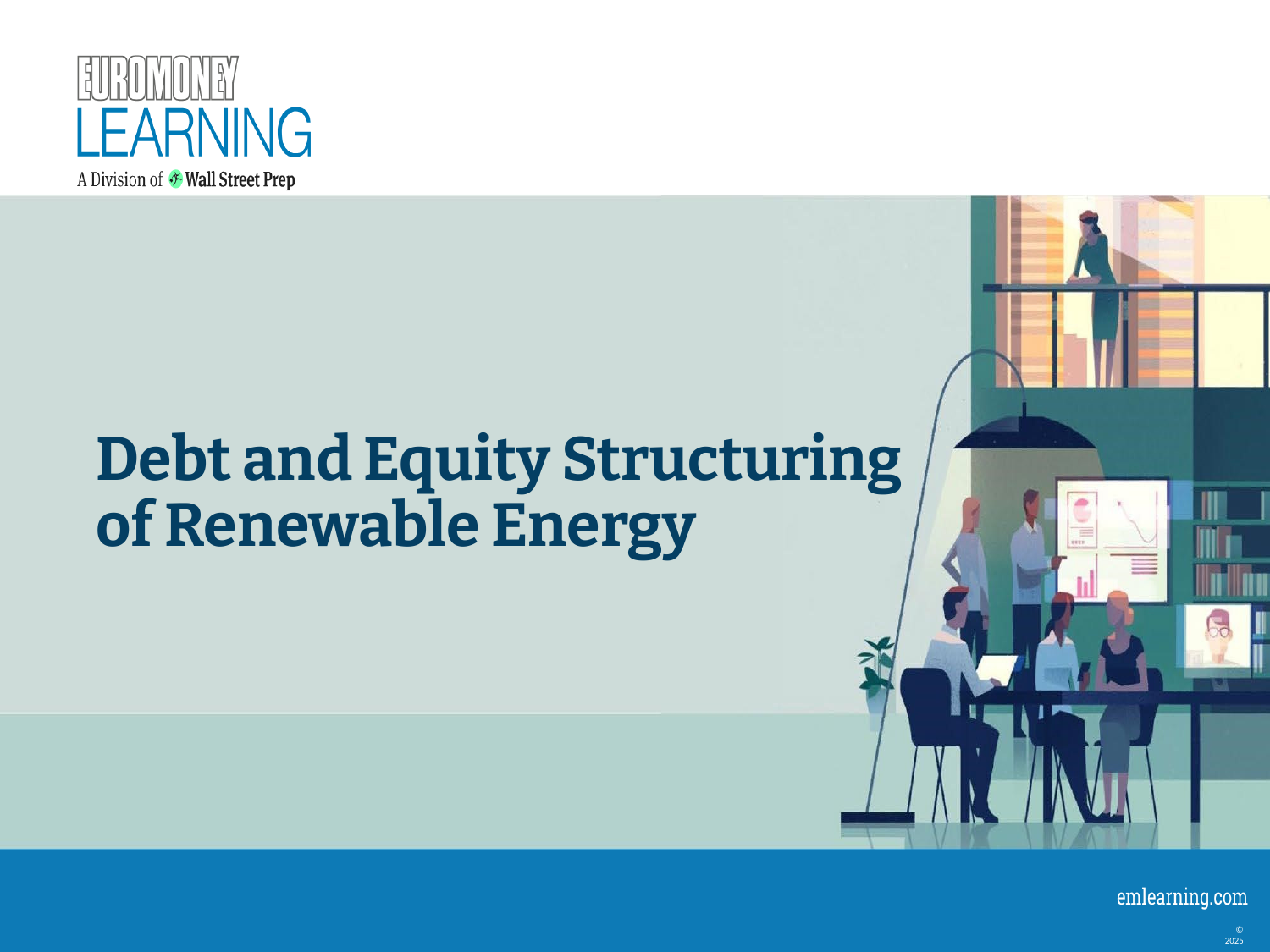

# Debt and Equity Structuring of Renewable Energy